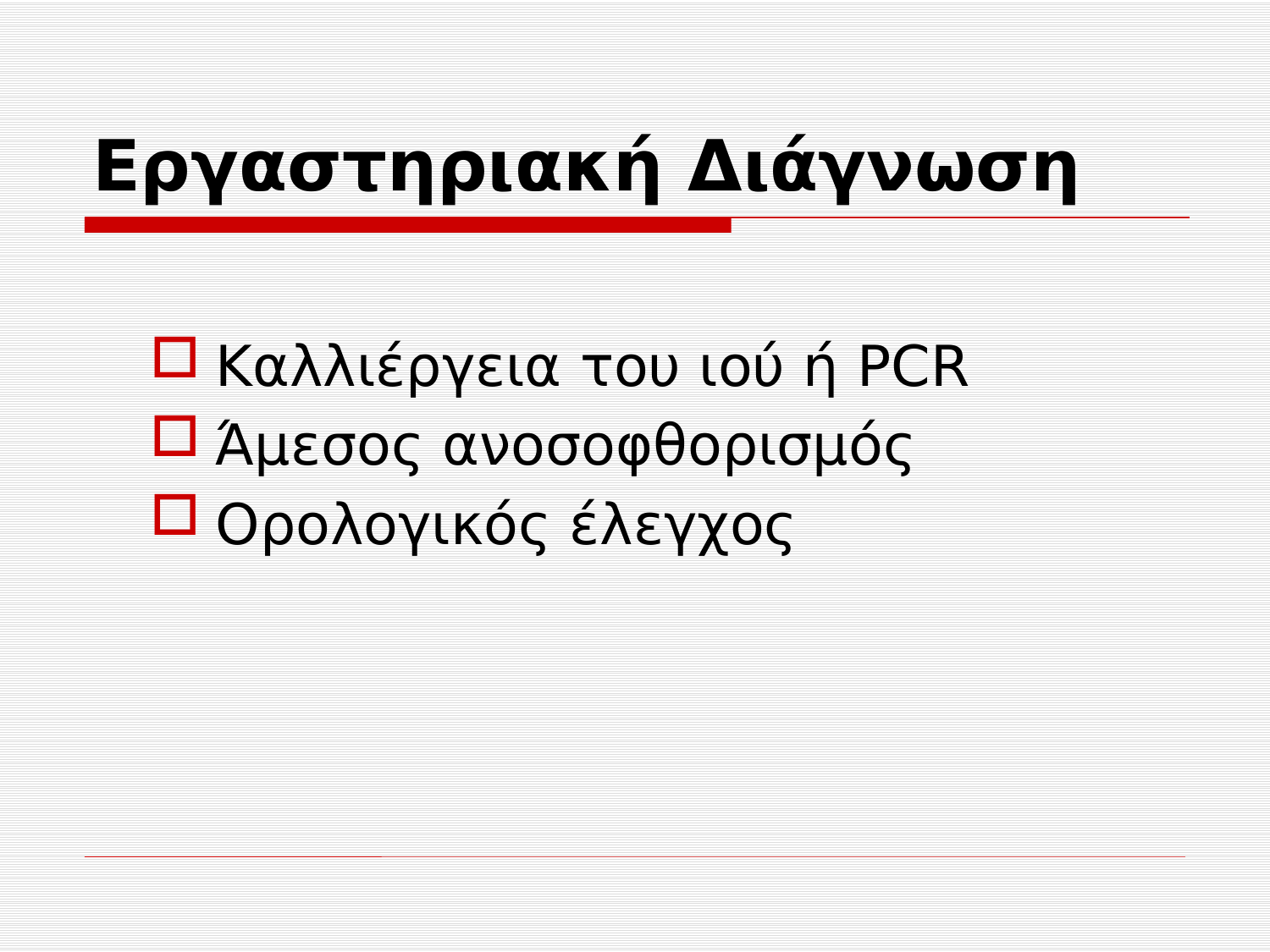

# Εργαστηριακή Διάγνωση
Καλλιέργεια του ιού ή PCR
Άμεσος ανοσοφθορισμός
Ορολογικός έλεγχος